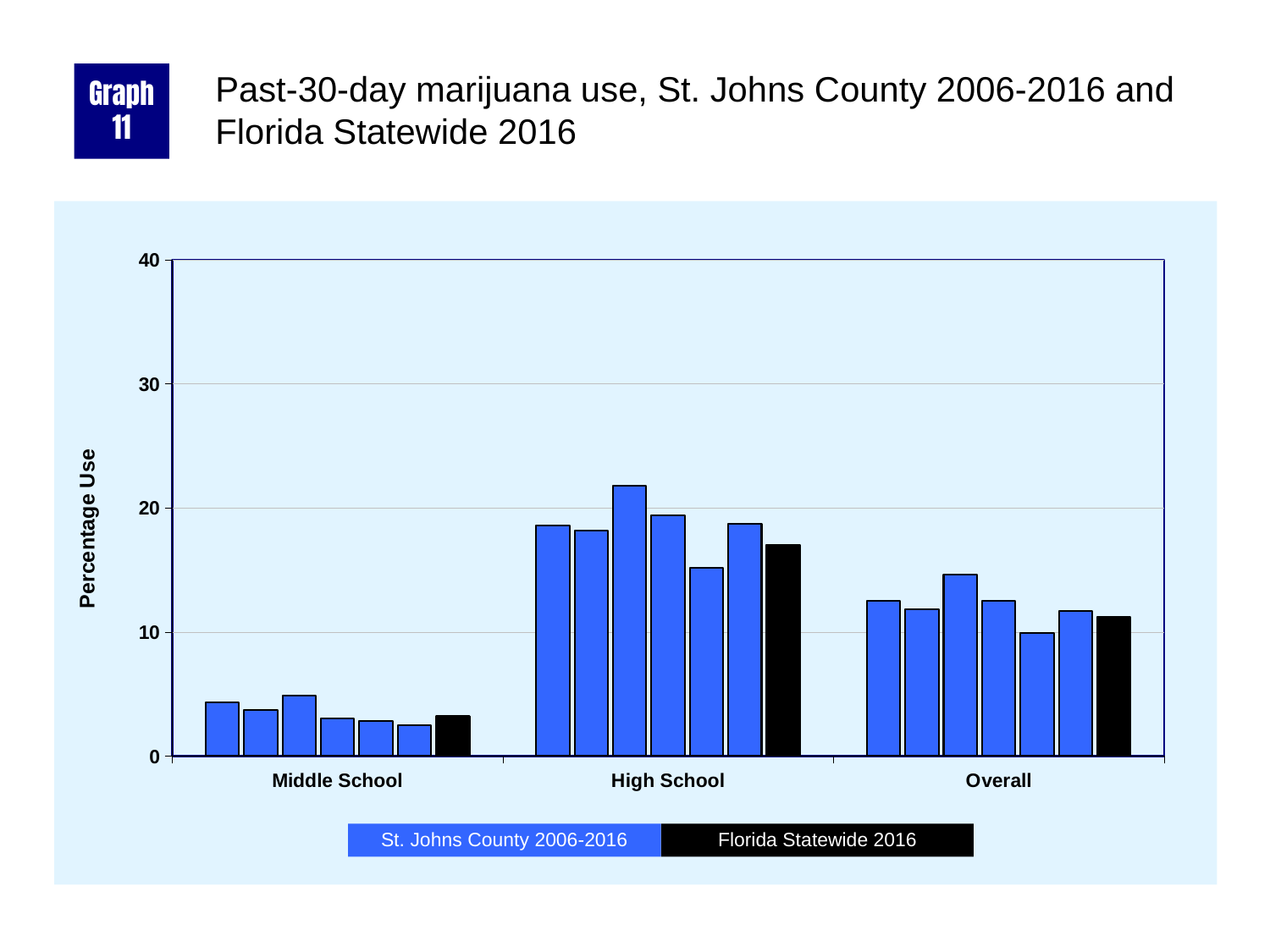

Graph 11
Past-30-day marijuana use, St. Johns County 2006-2016 and Florida Statewide 2016

### Chart

| Category | County 2006 | County 2008 | County 2010 | County 2012 | County 2014 | County 2016 | Florida 2016 |
|---|---|---|---|---|---|---|---|
| Middle School | 4.3 | 3.7 | 4.9 | 3.0 | 2.8 | 2.5 | 3.2 |
| High School | 18.6 | 18.2 | 21.8 | 19.4 | 15.2 | 18.7 | 17.0 |
| Overall | 12.5 | 11.8 | 14.6 | 12.5 | 9.9 | 11.7 | 11.2 |
Florida Statewide 2016
St. Johns County 2006-2016